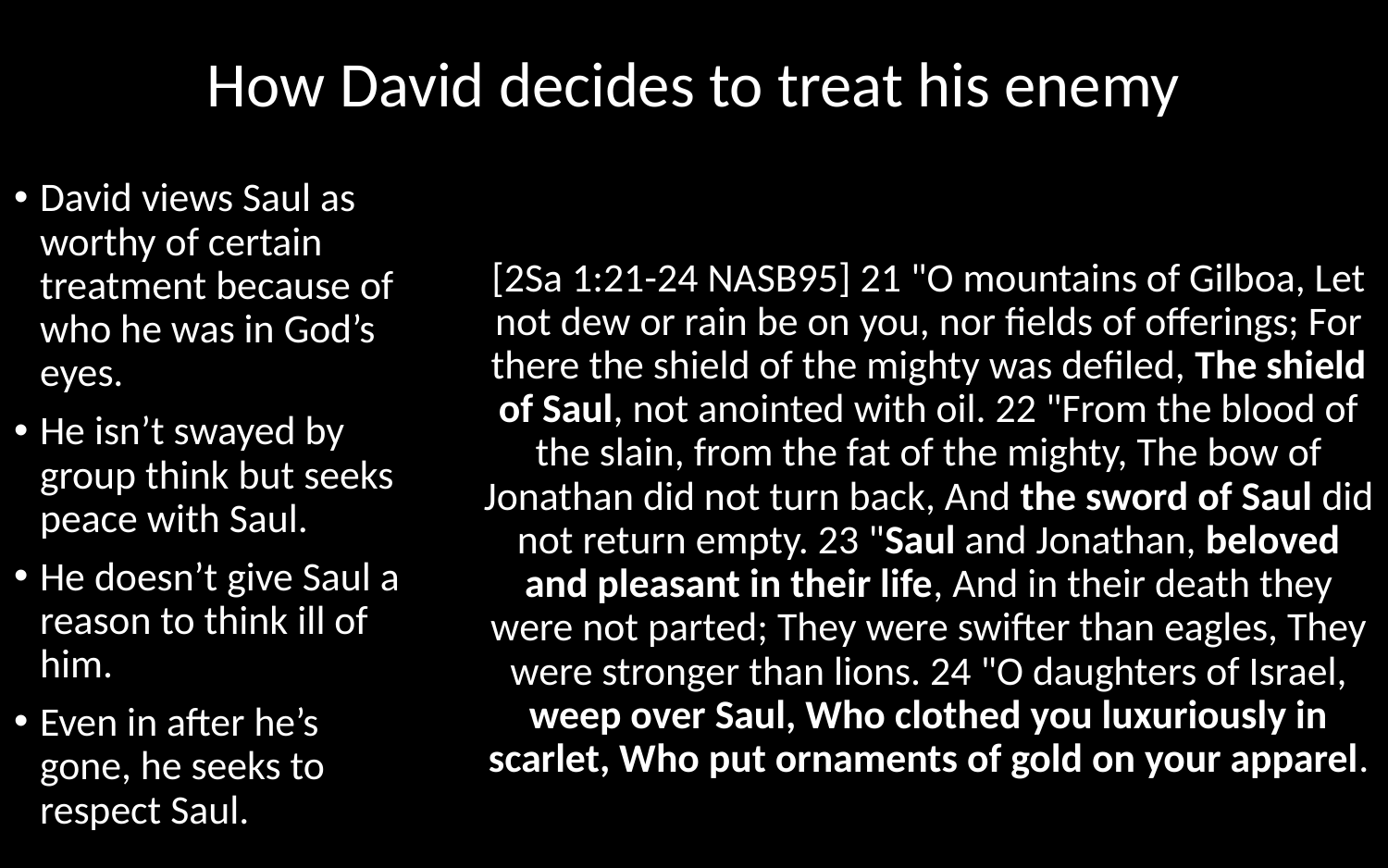

# How David decides to treat his enemy
David views Saul as worthy of certain treatment because of who he was in God’s eyes.
He isn’t swayed by group think but seeks peace with Saul.
He doesn’t give Saul a reason to think ill of him.
Even in after he’s gone, he seeks to respect Saul.
[2Sa 1:21-24 NASB95] 21 "O mountains of Gilboa, Let not dew or rain be on you, nor fields of offerings; For there the shield of the mighty was defiled, The shield of Saul, not anointed with oil. 22 "From the blood of the slain, from the fat of the mighty, The bow of Jonathan did not turn back, And the sword of Saul did not return empty. 23 "Saul and Jonathan, beloved and pleasant in their life, And in their death they were not parted; They were swifter than eagles, They were stronger than lions. 24 "O daughters of Israel, weep over Saul, Who clothed you luxuriously in scarlet, Who put ornaments of gold on your apparel.